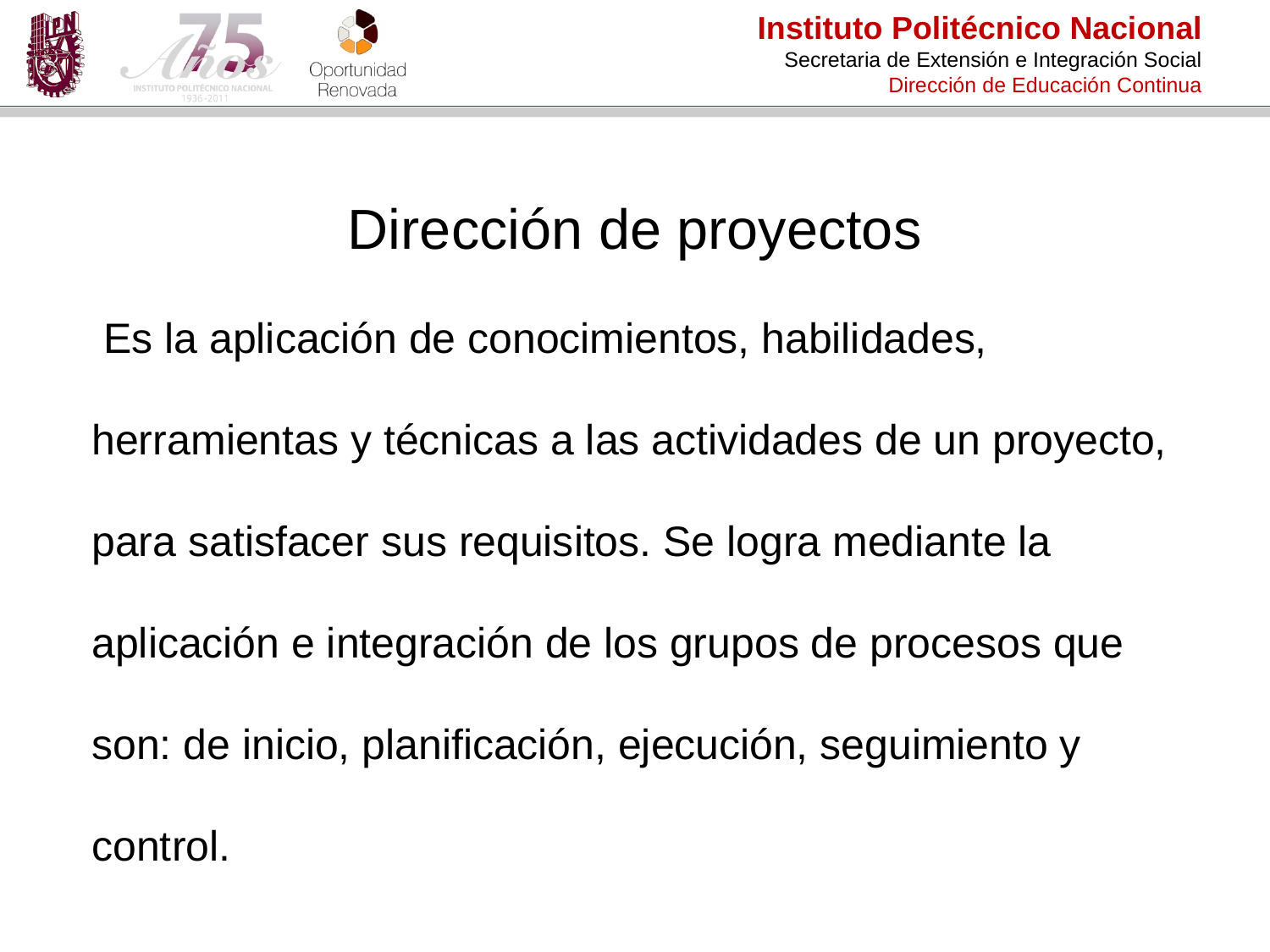

Dirección de proyectos
 Es la aplicación de conocimientos, habilidades, herramientas y técnicas a las actividades de un proyecto, para satisfacer sus requisitos. Se logra mediante la aplicación e integración de los grupos de procesos que son: de inicio, planificación, ejecución, seguimiento y control.